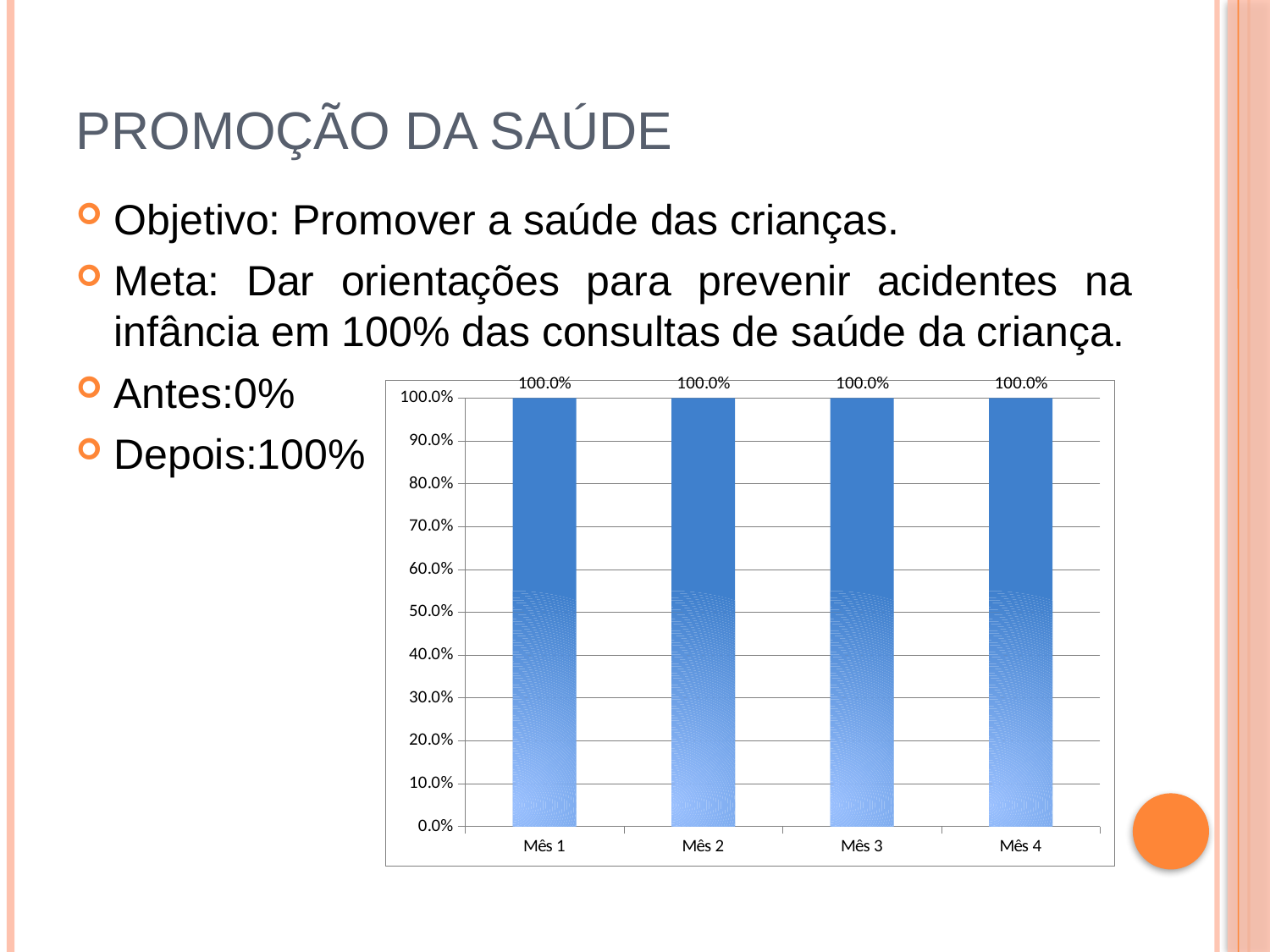

# Promoção da saúde
Objetivo: Promover a saúde das crianças.
Meta: Dar orientações para prevenir acidentes na infância em 100% das consultas de saúde da criança.
Antes:0%
Depois:100%

### Chart

| Category | Proporção de crianças com avaliação de risco |
|---|---|
| Mês 1 | 1.0 |
| Mês 2 | 1.0 |
| Mês 3 | 1.0 |
| Mês 4 | 1.0 |